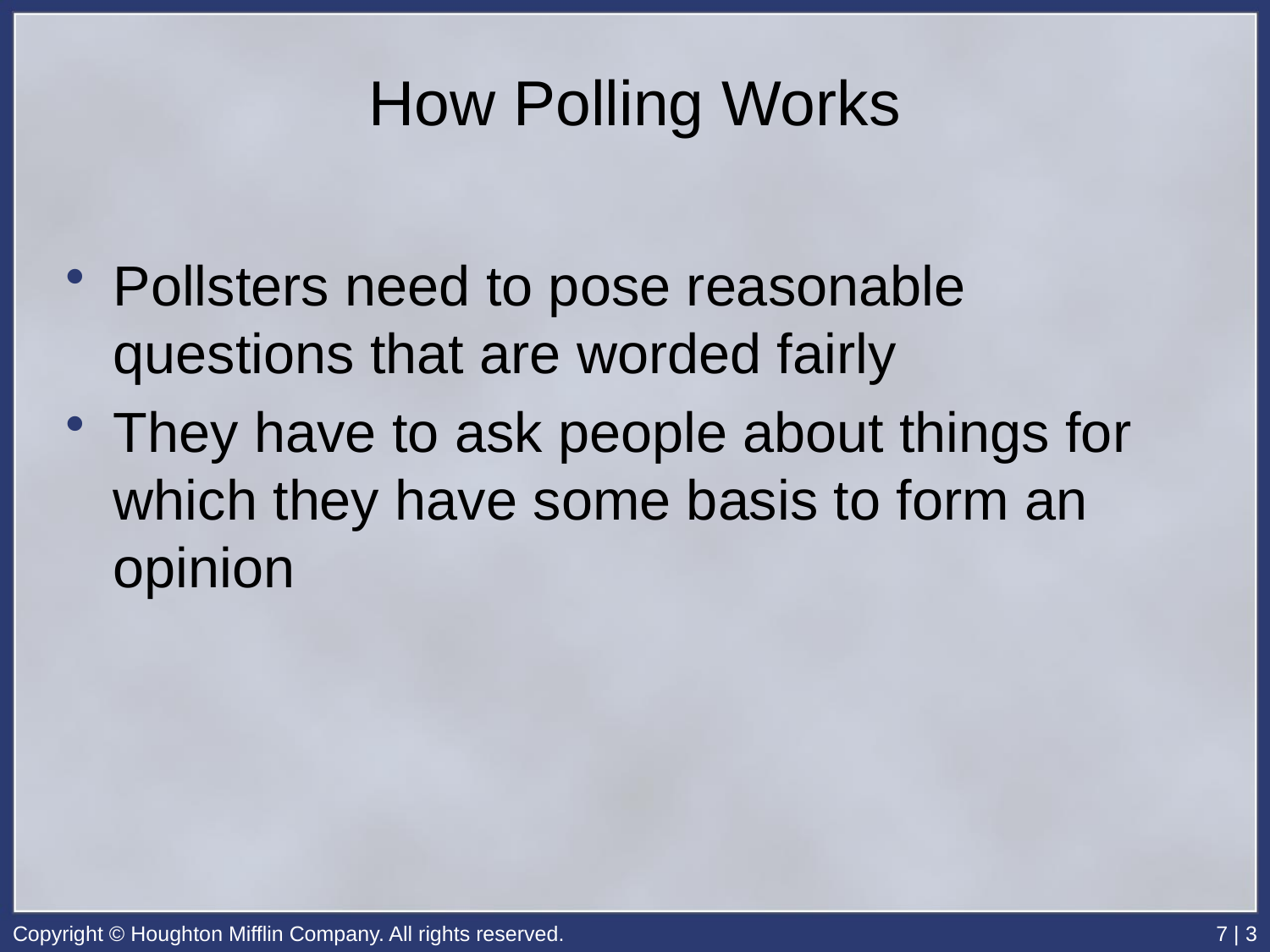

# How Polling Works
Pollsters need to pose reasonable questions that are worded fairly
They have to ask people about things for which they have some basis to form an opinion
Copyright © Houghton Mifflin Company. All rights reserved.
7 | 3